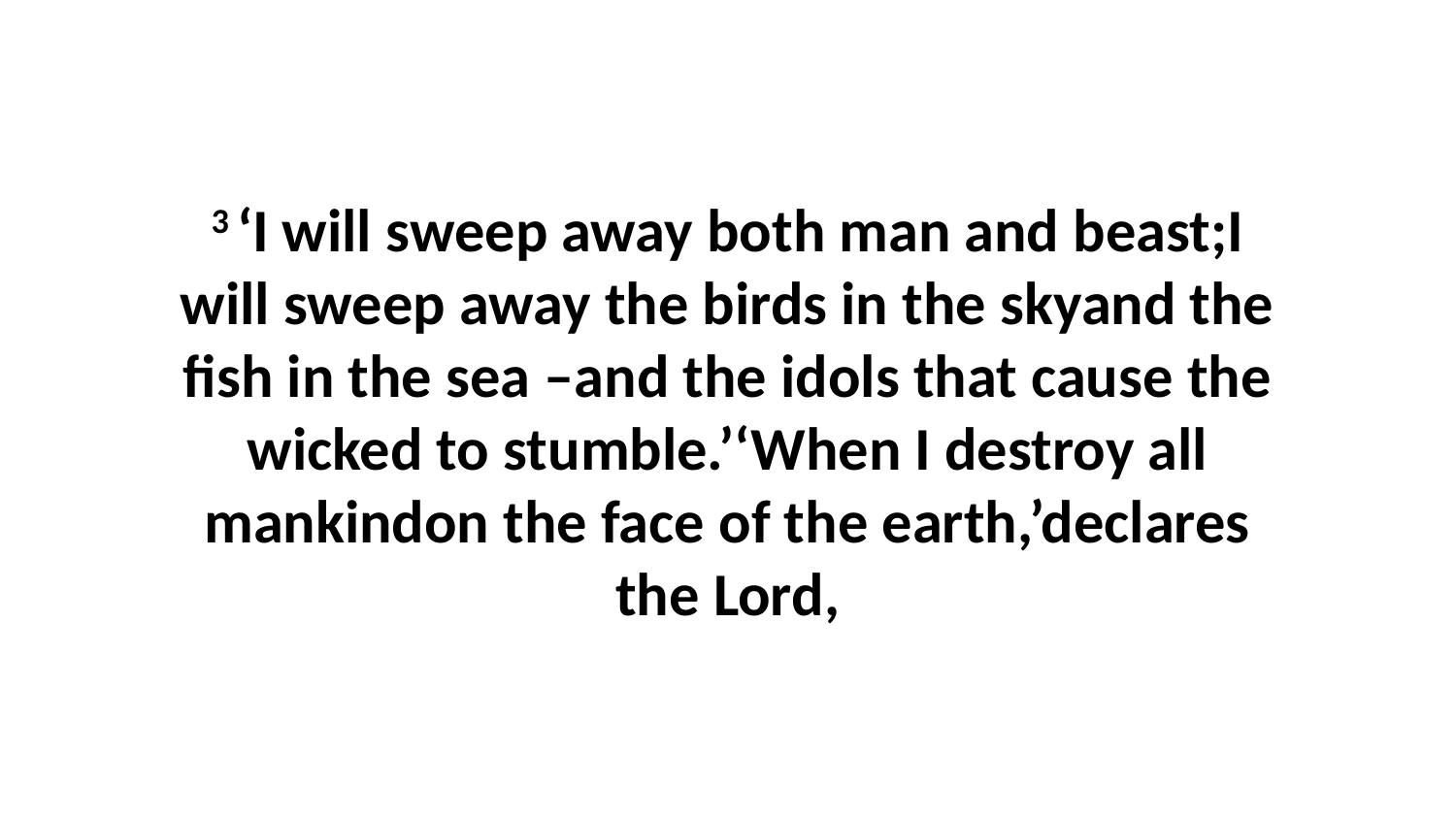

3 ‘I will sweep away both man and beast;I will sweep away the birds in the skyand the fish in the sea –and the idols that cause the wicked to stumble.’‘When I destroy all mankindon the face of the earth,’declares the Lord,